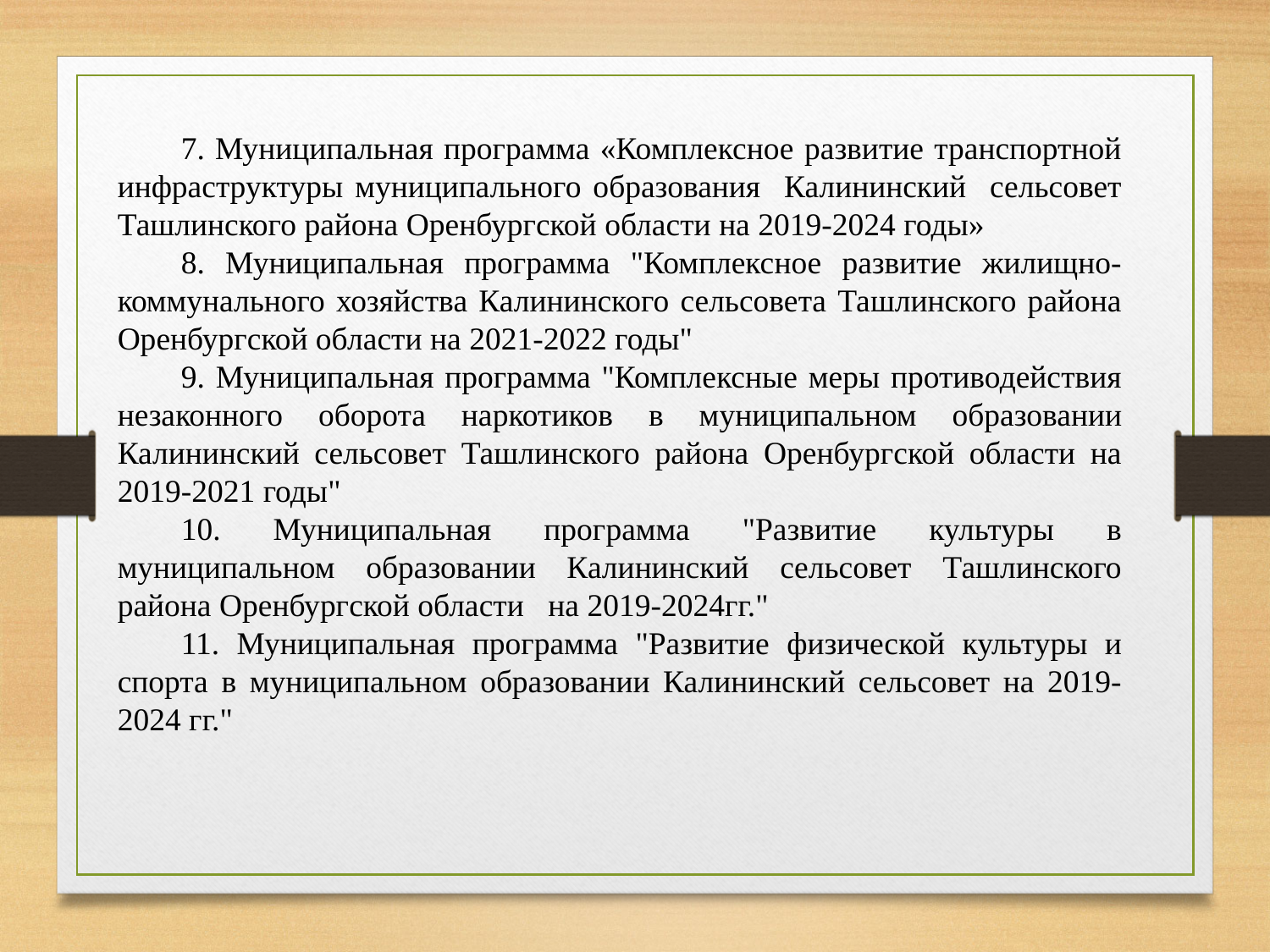

7. Муниципальная программа «Комплексное развитие транспортной инфраструктуры муниципального образования  Калининский  сельсовет Ташлинского района Оренбургской области на 2019-2024 годы»
8. Муниципальная программа "Комплексное развитие жилищно-коммунального хозяйства Калининского сельсовета Ташлинского района Оренбургской области на 2021-2022 годы"
9. Муниципальная программа "Комплексные меры противодействия незаконного оборота наркотиков в муниципальном образовании Калининский сельсовет Ташлинского района Оренбургской области на 2019-2021 годы"
10. Муниципальная программа "Развитие культуры в муниципальном образовании Калининский сельсовет Ташлинского района Оренбургской области   на 2019-2024гг."
11. Муниципальная программа "Развитие физической культуры и спорта в муниципальном образовании Калининский сельсовет на 2019-2024 гг."